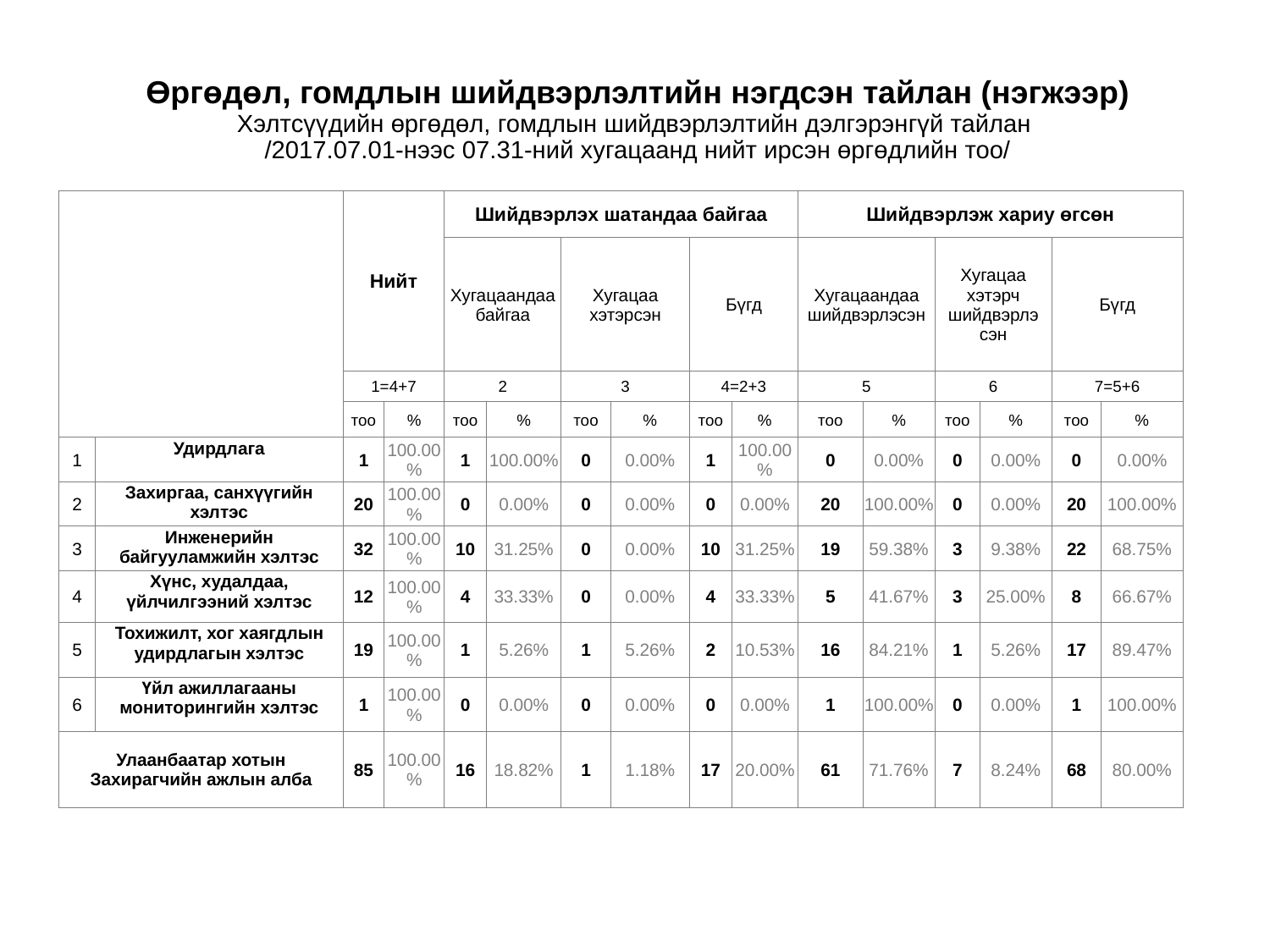

# Өргөдөл, гомдлын шийдвэрлэлтийн нэгдсэн тайлан (нэгжээр) Хэлтсүүдийн өргөдөл, гомдлын шийдвэрлэлтийн дэлгэрэнгүй тайлан /2017.07.01-нээс 07.31-ний хугацаанд нийт ирсэн өргөдлийн тоо/
|  |  | Нийт |  | Шийдвэрлэх шатандаа байгаа |  |  |  |  |  | Шийдвэрлэж хариу өгсөн |  |  |  |  |  |
| --- | --- | --- | --- | --- | --- | --- | --- | --- | --- | --- | --- | --- | --- | --- | --- |
|  |  |  |  | Хугацаандаа байгаа |  | Хугацаа хэтэрсэн |  | Бүгд |  | Хугацаандаа шийдвэрлэсэн |  | Хугацаа хэтэрч шийдвэрлэ сэн |  | Бүгд |  |
|  |  | 1=4+7 |  | 2 |  | 3 |  | 4=2+3 |  | 5 |  | 6 |  | 7=5+6 |  |
|  |  | тоо | % | тоо | % | тоо | % | тоо | % | тоо | % | тоо | % | тоо | % |
| 1 | Удирдлага | 1 | 100.00% | 1 | 100.00% | 0 | 0.00% | 1 | 100.00% | 0 | 0.00% | 0 | 0.00% | 0 | 0.00% |
| 2 | Захиргаа, санхүүгийн хэлтэс | 20 | 100.00% | 0 | 0.00% | 0 | 0.00% | 0 | 0.00% | 20 | 100.00% | 0 | 0.00% | 20 | 100.00% |
| 3 | Инженерийн байгууламжийн хэлтэс | 32 | 100.00% | 10 | 31.25% | 0 | 0.00% | 10 | 31.25% | 19 | 59.38% | 3 | 9.38% | 22 | 68.75% |
| 4 | Хүнс, худалдаа, үйлчилгээний хэлтэс | 12 | 100.00% | 4 | 33.33% | 0 | 0.00% | 4 | 33.33% | 5 | 41.67% | 3 | 25.00% | 8 | 66.67% |
| 5 | Тохижилт, хог хаягдлын удирдлагын хэлтэс | 19 | 100.00% | 1 | 5.26% | 1 | 5.26% | 2 | 10.53% | 16 | 84.21% | 1 | 5.26% | 17 | 89.47% |
| 6 | Үйл ажиллагааны мониторингийн хэлтэс | 1 | 100.00% | 0 | 0.00% | 0 | 0.00% | 0 | 0.00% | 1 | 100.00% | 0 | 0.00% | 1 | 100.00% |
| Улаанбаатар хотын Захирагчийн ажлын алба |  | 85 | 100.00% | 16 | 18.82% | 1 | 1.18% | 17 | 20.00% | 61 | 71.76% | 7 | 8.24% | 68 | 80.00% |